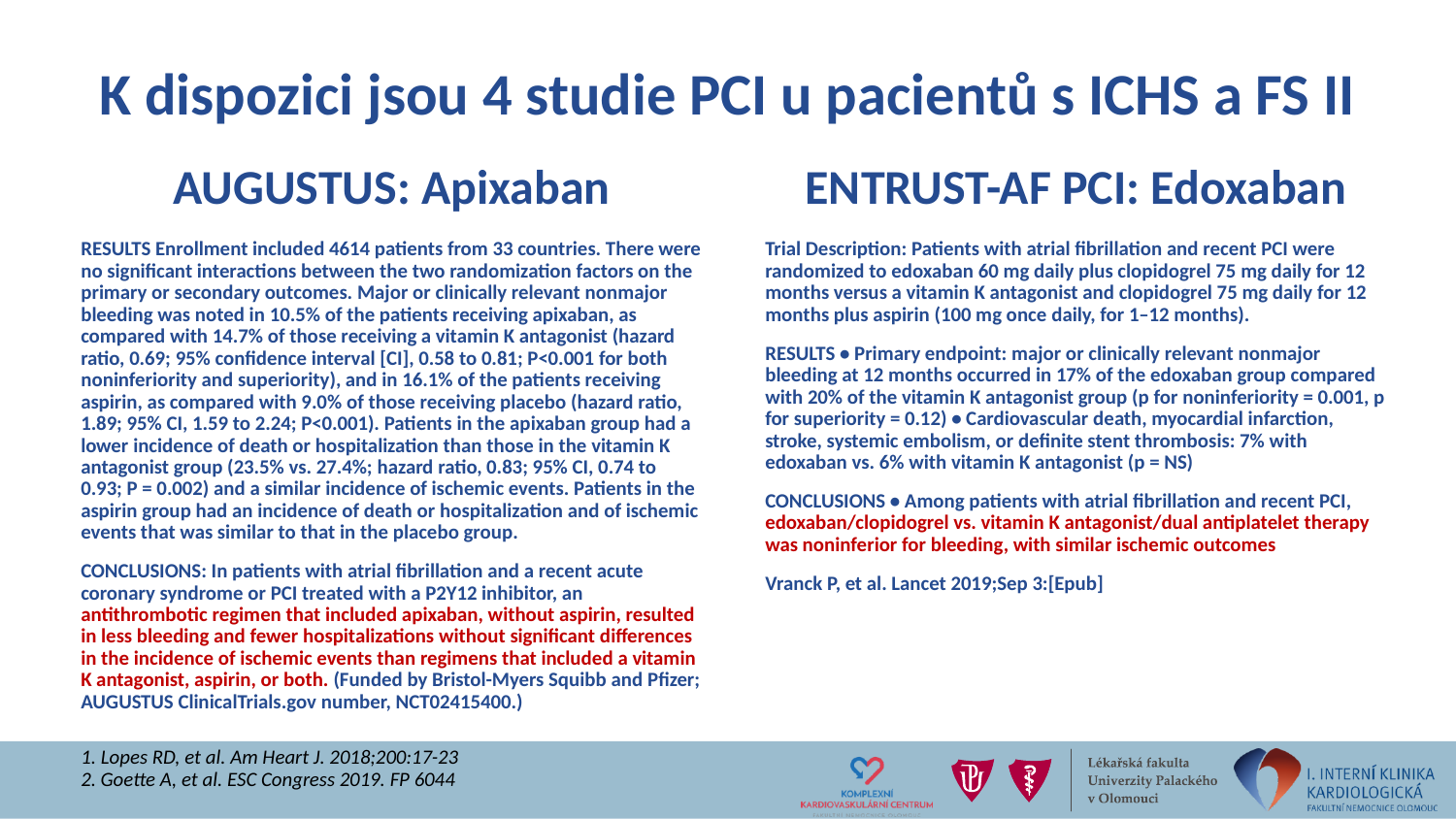

# K dispozici jsou 4 studie PCI u pacientů s ICHS a FS II
AUGUSTUS: Apixaban
ENTRUST-AF PCI: Edoxaban
RESULTS Enrollment included 4614 patients from 33 countries. There were no significant interactions between the two randomization factors on the primary or secondary outcomes. Major or clinically relevant nonmajor bleeding was noted in 10.5% of the patients receiving apixaban, as compared with 14.7% of those receiving a vitamin K antagonist (hazard ratio, 0.69; 95% confidence interval [CI], 0.58 to 0.81; P<0.001 for both noninferiority and superiority), and in 16.1% of the patients receiving aspirin, as compared with 9.0% of those receiving placebo (hazard ratio, 1.89; 95% CI, 1.59 to 2.24; P<0.001). Patients in the apixaban group had a lower incidence of death or hospitalization than those in the vitamin K antagonist group (23.5% vs. 27.4%; hazard ratio, 0.83; 95% CI, 0.74 to 0.93; P = 0.002) and a similar incidence of ischemic events. Patients in the aspirin group had an incidence of death or hospitalization and of ischemic events that was similar to that in the placebo group.
CONCLUSIONS: In patients with atrial fibrillation and a recent acute coronary syndrome or PCI treated with a P2Y12 inhibitor, an antithrombotic regimen that included apixaban, without aspirin, resulted in less bleeding and fewer hospitalizations without significant differences in the incidence of ischemic events than regimens that included a vitamin K antagonist, aspirin, or both. (Funded by Bristol-Myers Squibb and Pfizer; AUGUSTUS ClinicalTrials.gov number, NCT02415400.)
Trial Description: Patients with atrial fibrillation and recent PCI were randomized to edoxaban 60 mg daily plus clopidogrel 75 mg daily for 12 months versus a vitamin K antagonist and clopidogrel 75 mg daily for 12 months plus aspirin (100 mg once daily, for 1–12 months).
RESULTS • Primary endpoint: major or clinically relevant nonmajor bleeding at 12 months occurred in 17% of the edoxaban group compared with 20% of the vitamin K antagonist group (p for noninferiority = 0.001, p for superiority = 0.12) • Cardiovascular death, myocardial infarction, stroke, systemic embolism, or definite stent thrombosis: 7% with edoxaban vs. 6% with vitamin K antagonist (p = NS)
CONCLUSIONS • Among patients with atrial fibrillation and recent PCI, edoxaban/clopidogrel vs. vitamin K antagonist/dual antiplatelet therapy was noninferior for bleeding, with similar ischemic outcomes
Vranck P, et al. Lancet 2019;Sep 3:[Epub]
1. Lopes RD, et al. Am Heart J. 2018;200:17-23
2. Goette A, et al. ESC Congress 2019. FP 6044